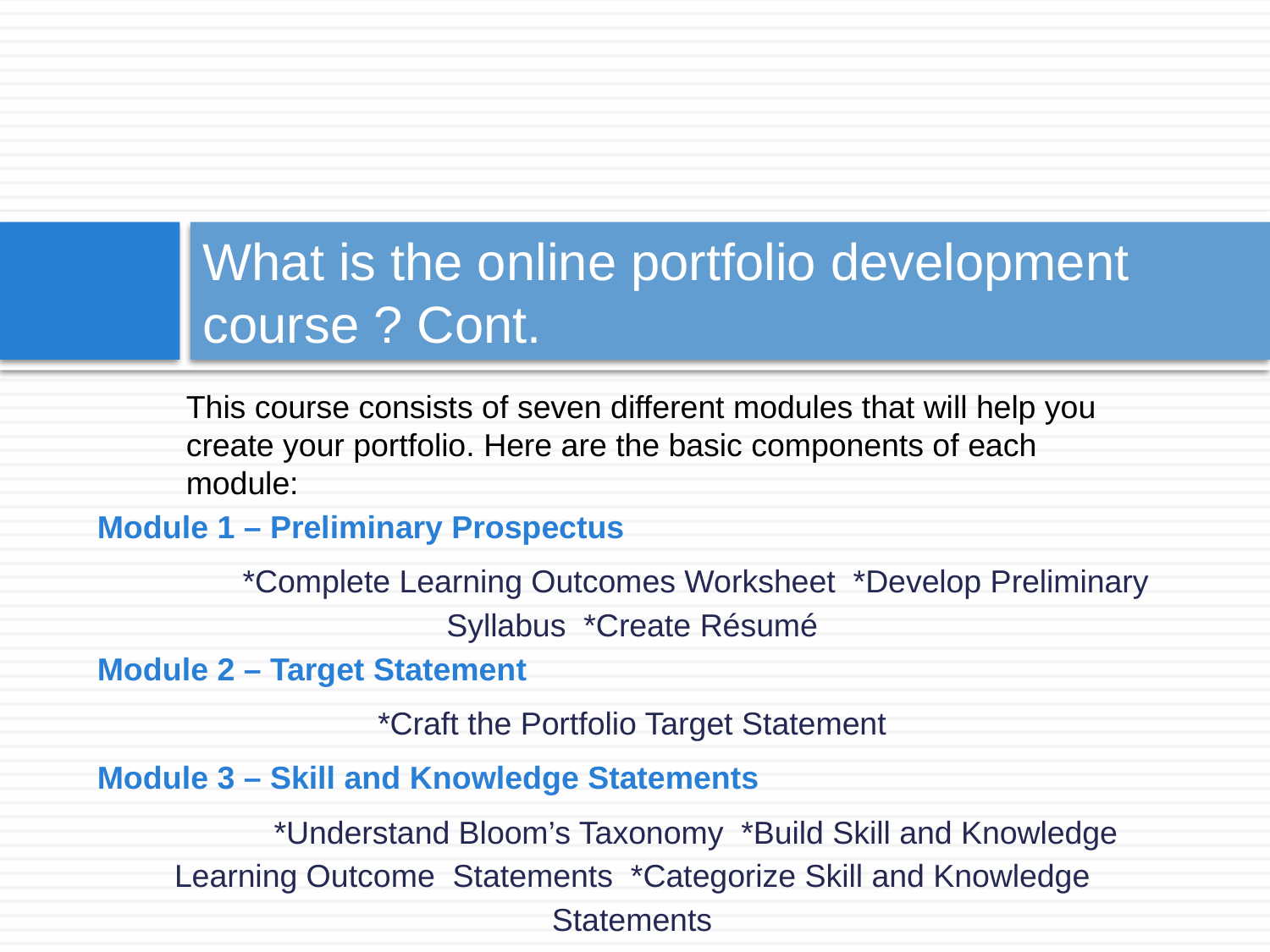

# What is the online portfolio development course ? Cont.
This course consists of seven different modules that will help you create your portfolio. Here are the basic components of each module:
Module 1 – Preliminary Prospectus
	*Complete Learning Outcomes Worksheet  *Develop Preliminary Syllabus  *Create Résumé
Module 2 – Target Statement
*Craft the Portfolio Target Statement
Module 3 – Skill and Knowledge Statements
	*Understand Bloom’s Taxonomy  *Build Skill and Knowledge Learning Outcome  Statements  *Categorize Skill and Knowledge Statements